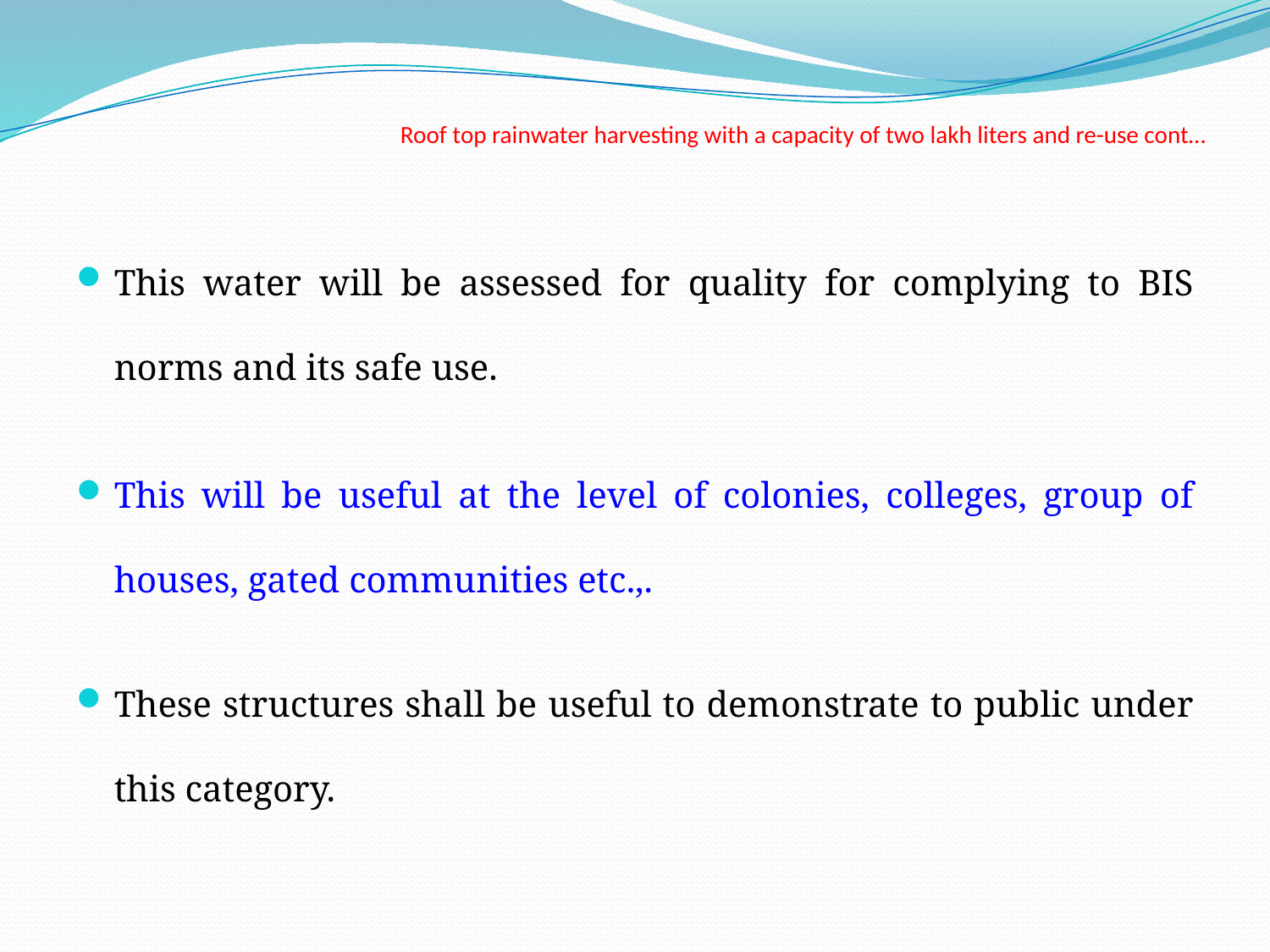

# Roof top rainwater harvesting with a capacity of two lakh liters and re-use cont…
This water will be assessed for quality for complying to BIS norms and its safe use.

This will be useful at the level of colonies, colleges, group of houses, gated communities etc.,.

These structures shall be useful to demonstrate to public under this category.